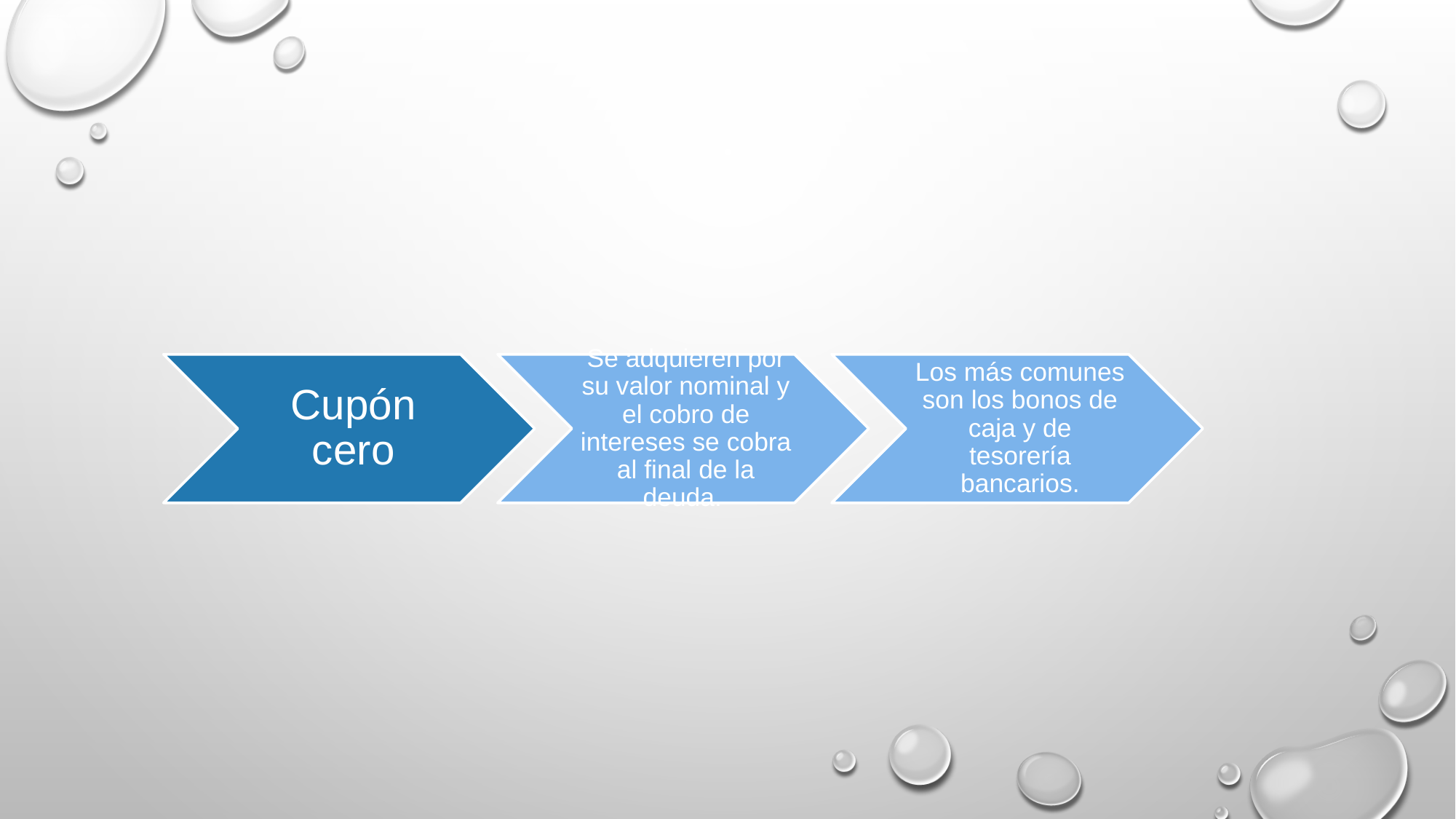

Cupón cero
Se adquieren por su valor nominal y el cobro de intereses se cobra al final de la deuda.
Los más comunes son los bonos de caja y de tesorería bancarios.